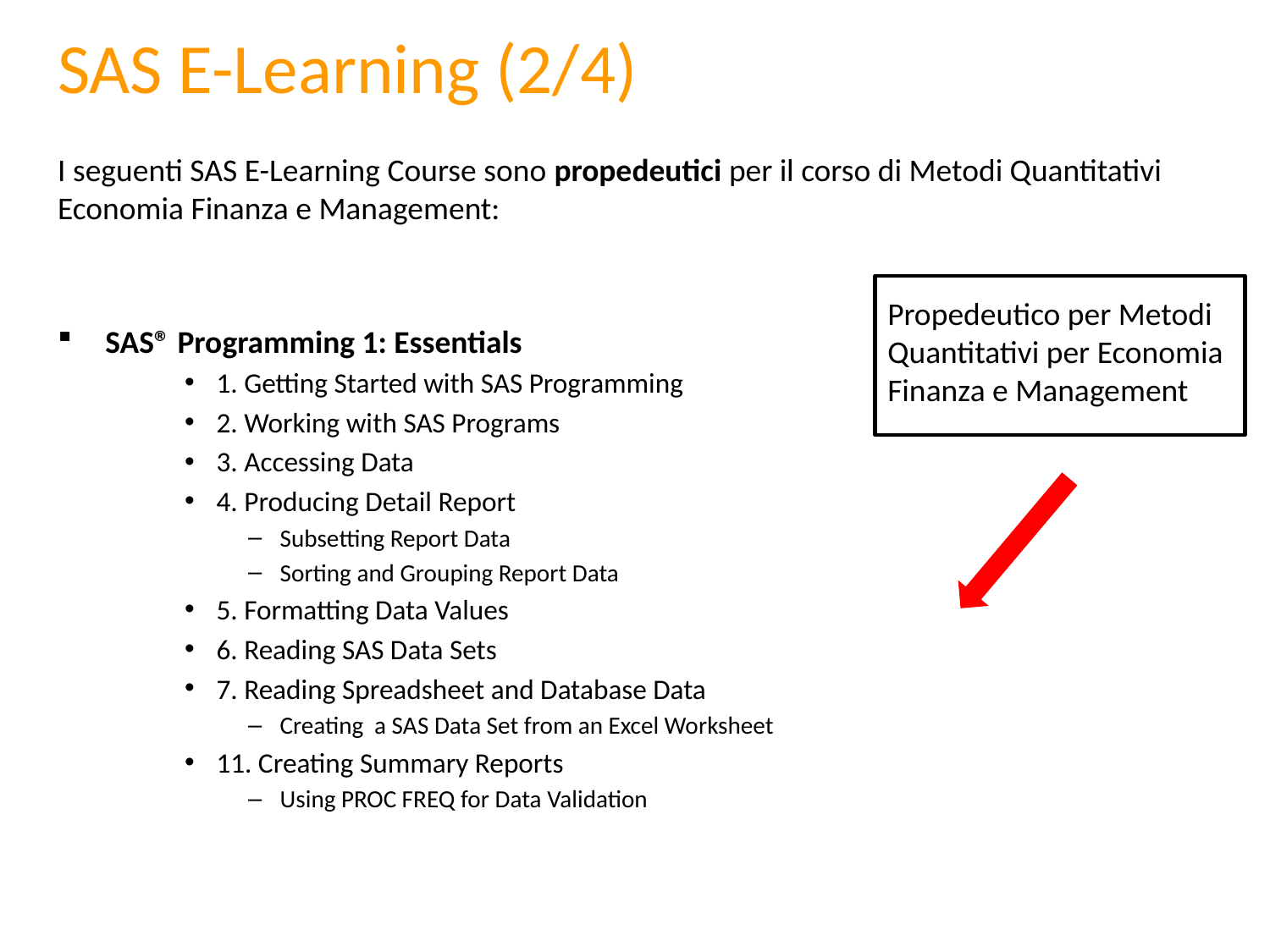

# SAS E-Learning (2/4)
I seguenti SAS E-Learning Course sono propedeutici per il corso di Metodi Quantitativi Economia Finanza e Management:

SAS® Programming 1: Essentials
1. Getting Started with SAS Programming
2. Working with SAS Programs
3. Accessing Data
4. Producing Detail Report
Subsetting Report Data
Sorting and Grouping Report Data
5. Formatting Data Values
6. Reading SAS Data Sets
7. Reading Spreadsheet and Database Data
Creating  a SAS Data Set from an Excel Worksheet
11. Creating Summary Reports
Using PROC FREQ for Data Validation

Propedeutico per Metodi Quantitativi per Economia Finanza e Management